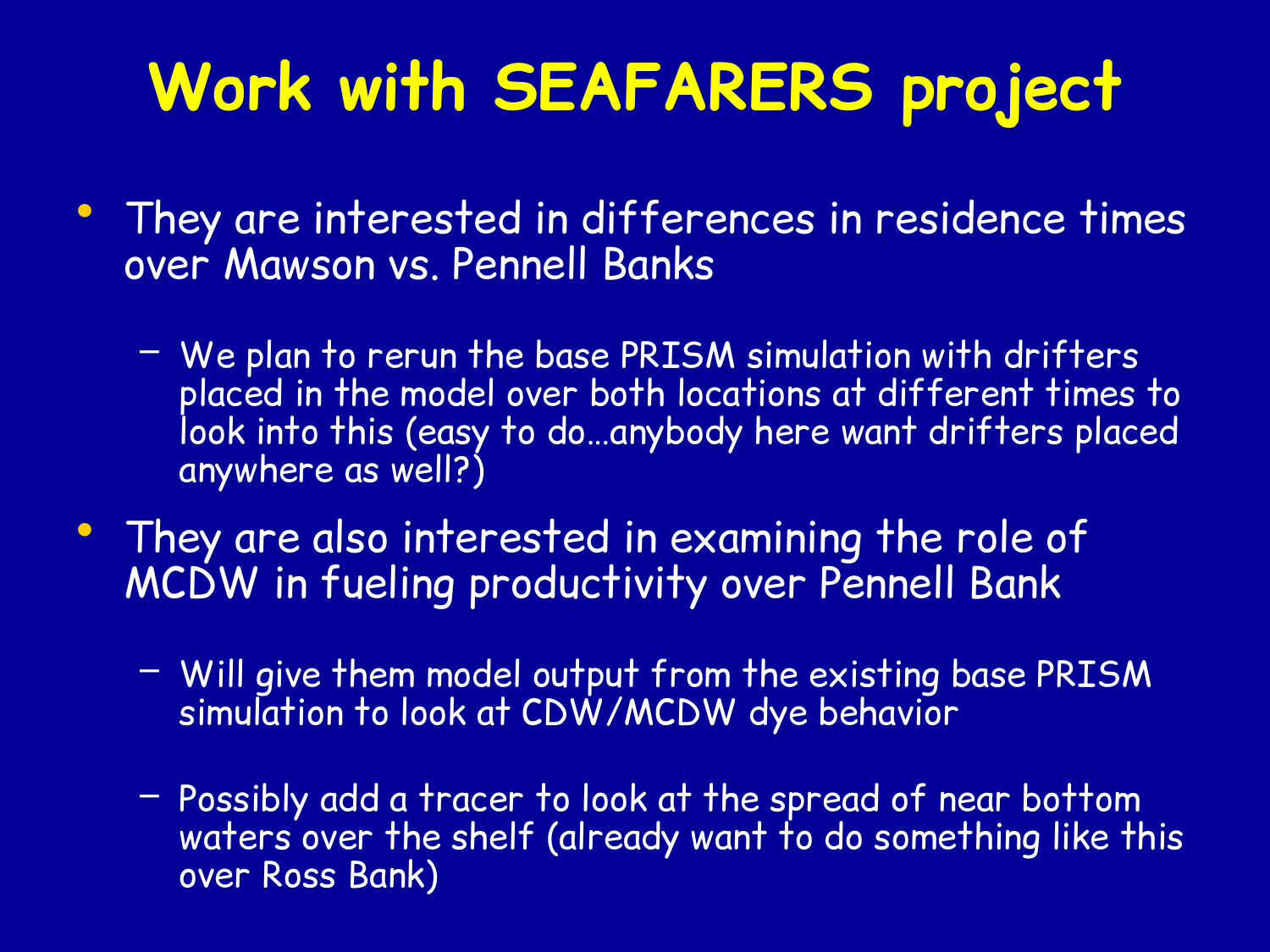

# Work with SEAFARERS project
They are interested in differences in residence times over Mawson vs. Pennell Banks

We plan to rerun the base PRISM simulation with drifters placed in the model over both locations at different times to look into this (easy to do…anybody here want drifters placed anywhere as well?)

They are also interested in examining the role of MCDW in fueling productivity over Pennell Bank

Will give them model output from the existing base PRISM simulation to look at CDW/MCDW dye behavior

Possibly add a tracer to look at the spread of near bottom waters over the shelf (already want to do something like this over Ross Bank)